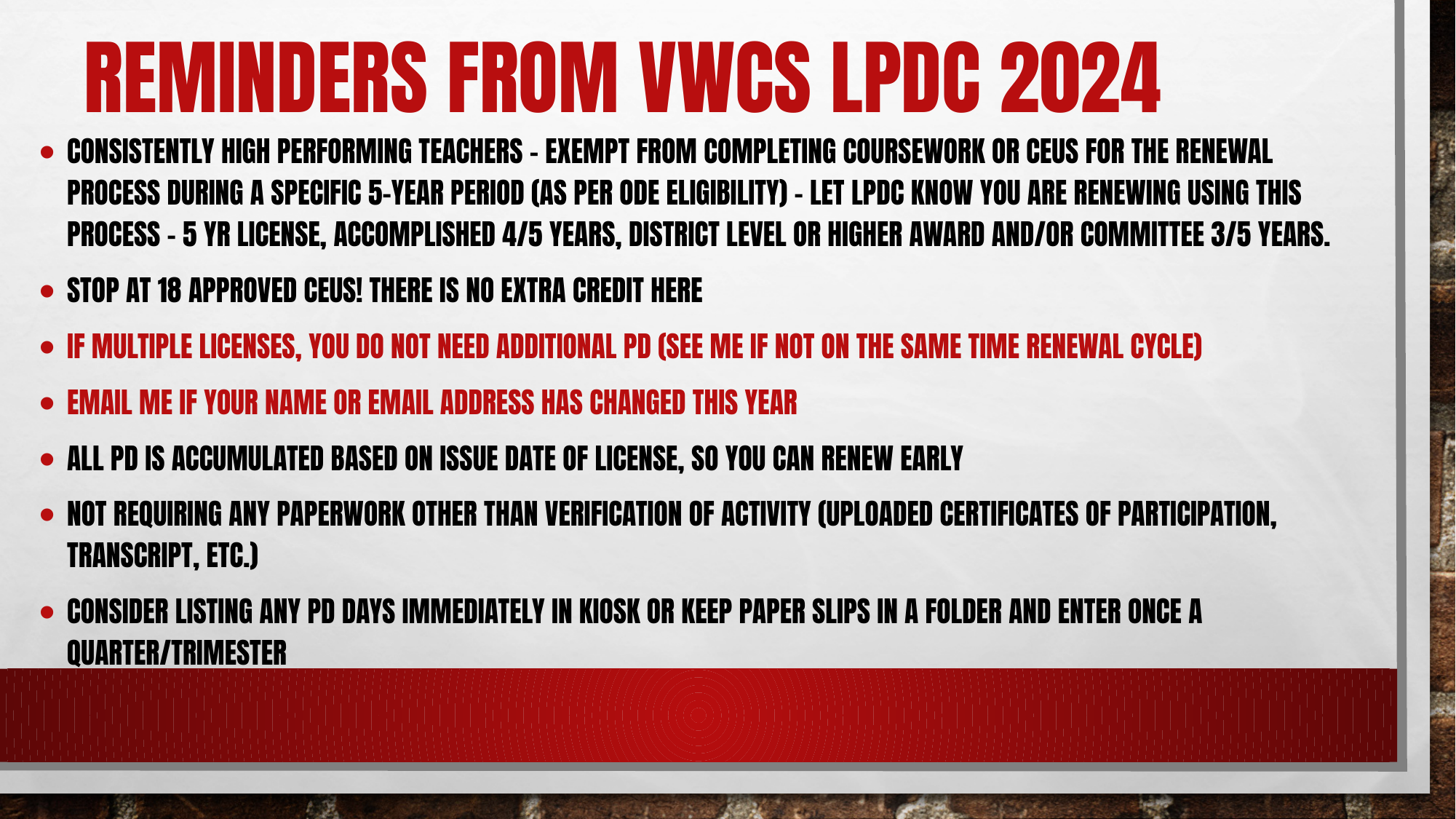

# Reminders from VWCS LPDC 2024
Consistently High performing teachers – Exempt from completing coursework or CEUs for the renewal process during a specific 5-year period (as per ODE eligibility) – Let LPDC know you are renewing using this process – 5 yr license, Accomplished 4/5 years, District level or higher award and/or committee 3/5 years.
Stop at 18 approved CEUs! There is no extra credit here
If multiple licenses, you do NOT need additional PD (see me if not on the same time renewal cycle)
Email me if your name or email address has changed this year
All PD is accumulated based on issue date of license, so you can renew early
Not requiring any paperwork other than verification of activity (uploaded certificates of participation, transcript, etc.)
Consider listing any PD days immediately in Kiosk or keep paper slips in a folder and enter once a quarter/trimester